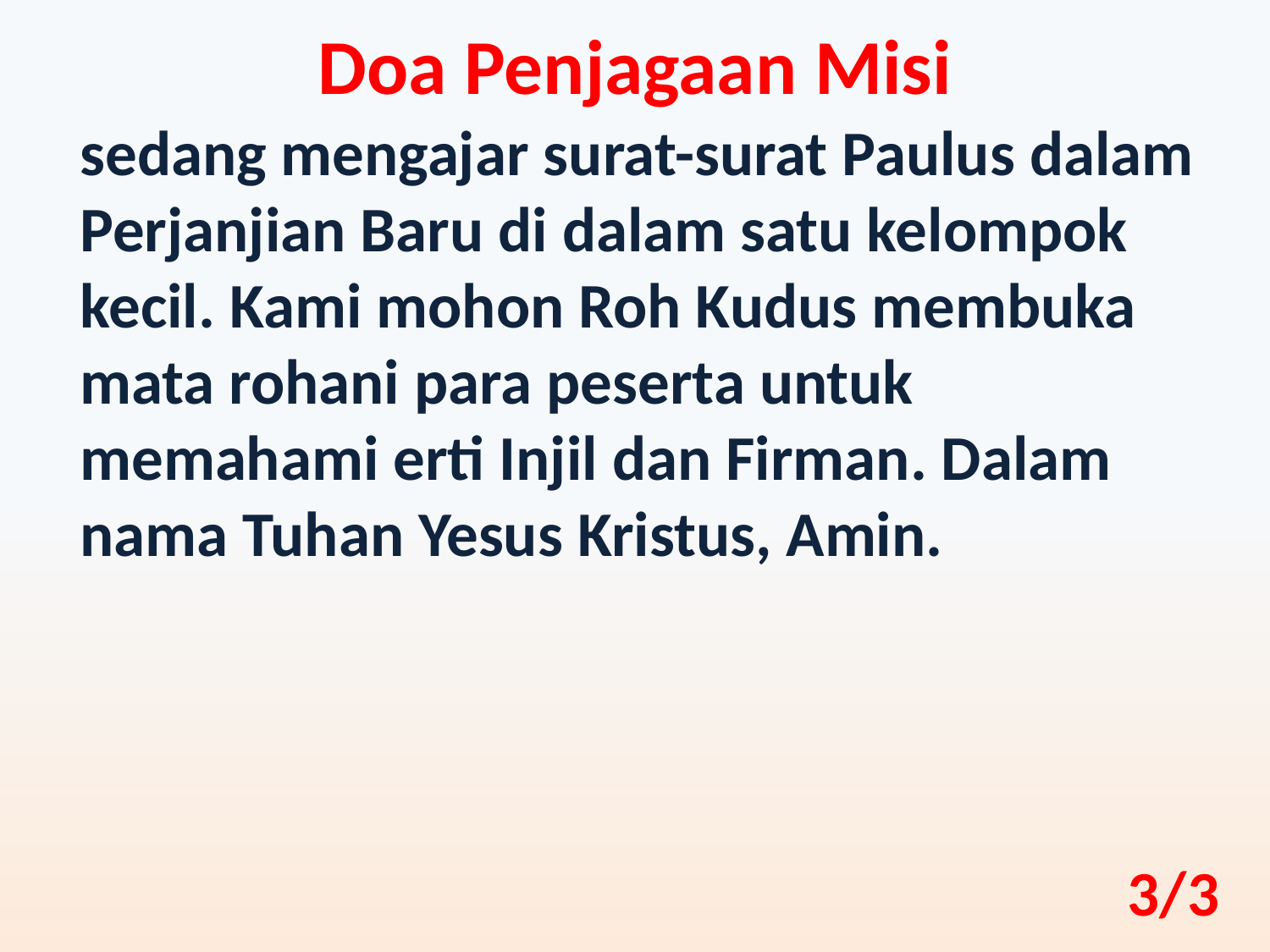

Doa Penjagaan Misi
sedang mengajar surat-surat Paulus dalam Perjanjian Baru di dalam satu kelompok kecil. Kami mohon Roh Kudus membuka mata rohani para peserta untuk memahami erti Injil dan Firman. Dalam nama Tuhan Yesus Kristus, Amin.
3/3